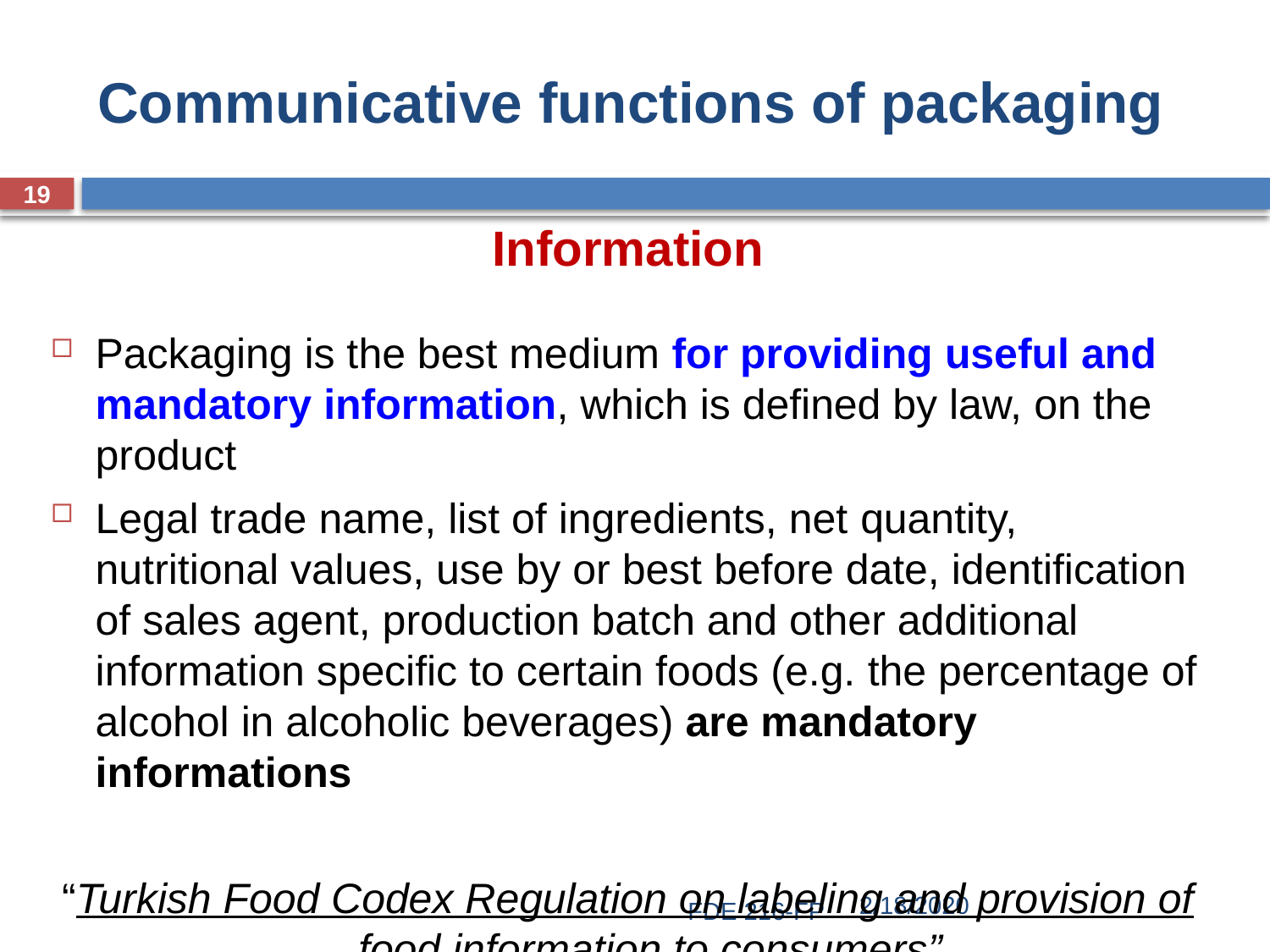

# Communicative functions of packaging
19
Information

Packaging is the best medium for providing useful and mandatory information, which is defined by law, on the product
Legal trade name, list of ingredients, net quantity, nutritional values, use by or best before date, identification of sales agent, production batch and other additional information specific to certain foods (e.g. the percentage of alcohol in alcoholic beverages) are mandatory informations

“Turkish Food Codex Regulation on labeling and provision of food information to consumers”

2/18/2020
FDE 216-FP